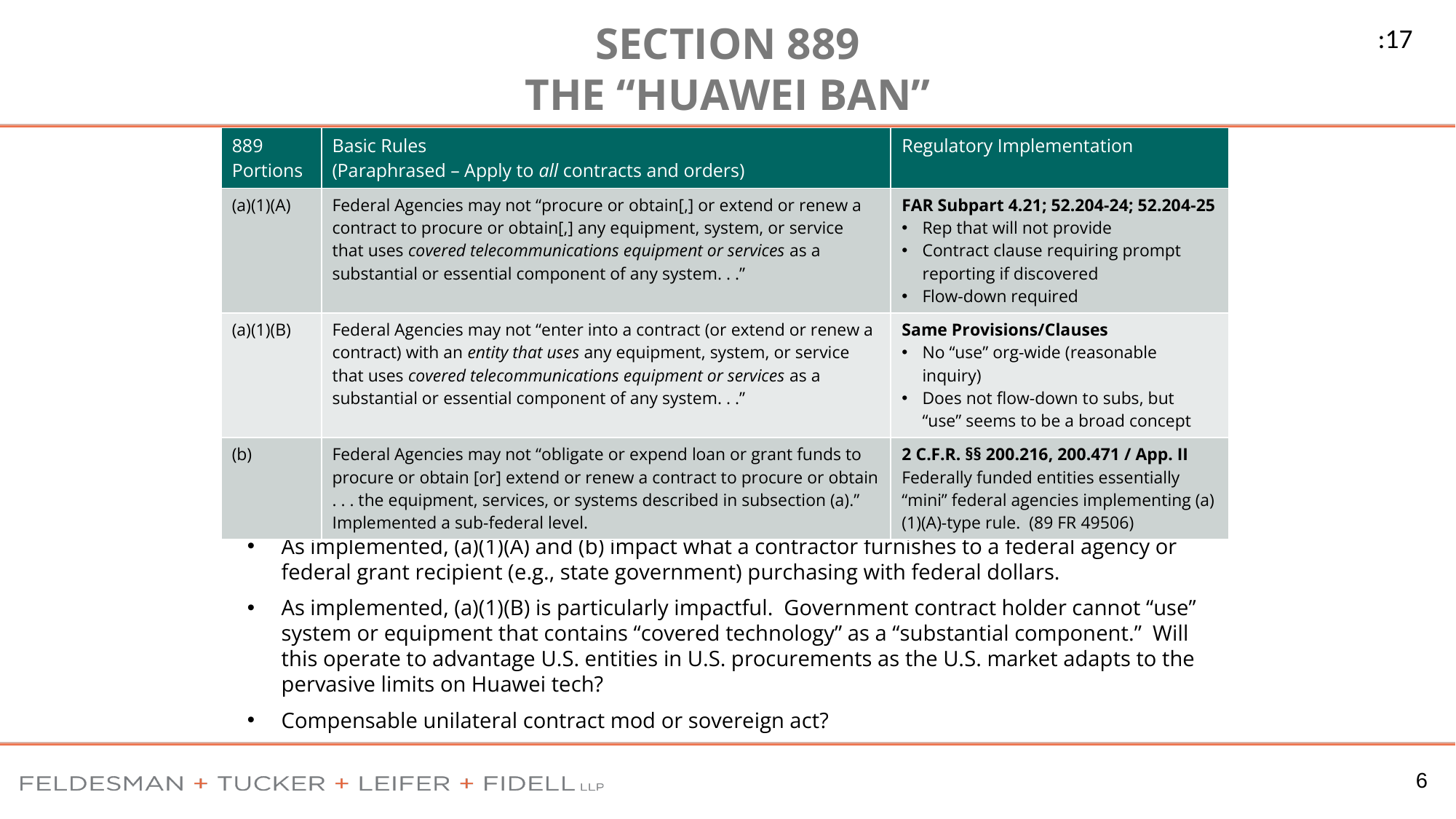

# Section 889 The “Huawei Ban”
:17
| 889 Portions | Basic Rules (Paraphrased – Apply to all contracts and orders) | Regulatory Implementation |
| --- | --- | --- |
| (a)(1)(A) | Federal Agencies may not “procure or obtain[,] or extend or renew a contract to procure or obtain[,] any equipment, system, or service that uses covered telecommunications equipment or services as a substantial or essential component of any system. . .” | FAR Subpart 4.21; 52.204-24; 52.204-25 Rep that will not provide Contract clause requiring prompt reporting if discovered Flow-down required |
| (a)(1)(B) | Federal Agencies may not “enter into a contract (or extend or renew a contract) with an entity that uses any equipment, system, or service that uses covered telecommunications equipment or services as a substantial or essential component of any system. . .” | Same Provisions/Clauses No “use” org-wide (reasonable inquiry) Does not flow-down to subs, but “use” seems to be a broad concept |
| (b) | Federal Agencies may not “obligate or expend loan or grant funds to procure or obtain [or] extend or renew a contract to procure or obtain . . . the equipment, services, or systems described in subsection (a).” Implemented a sub-federal level. | 2 C.F.R. §§ 200.216, 200.471 / App. II Federally funded entities essentially “mini” federal agencies implementing (a)(1)(A)-type rule. (89 FR 49506) |

What is “covered telecommunications technology” – legal and (substantial) practical issues.
As implemented, (a)(1)(A) and (b) impact what a contractor furnishes to a federal agency or federal grant recipient (e.g., state government) purchasing with federal dollars.

As implemented, (a)(1)(B) is particularly impactful.  Government contract holder cannot “use” system or equipment that contains “covered technology” as a “substantial component.”  Will this operate to advantage U.S. entities in U.S. procurements as the U.S. market adapts to the pervasive limits on Huawei tech?

Compensable unilateral contract mod or sovereign act?
6